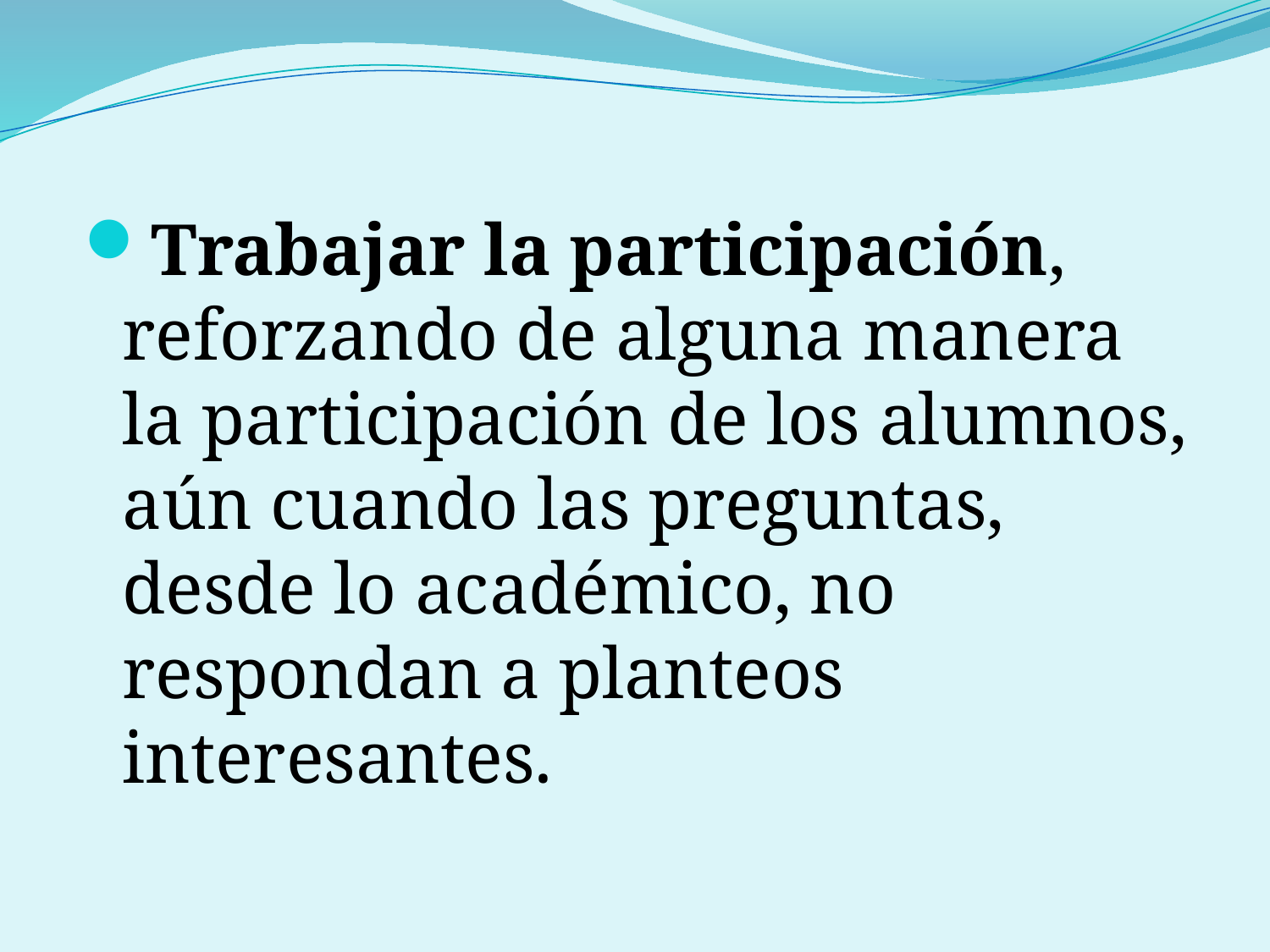

Trabajar la participación, reforzando de alguna manera la participación de los alumnos, aún cuando las preguntas, desde lo académico, no respondan a planteos interesantes.